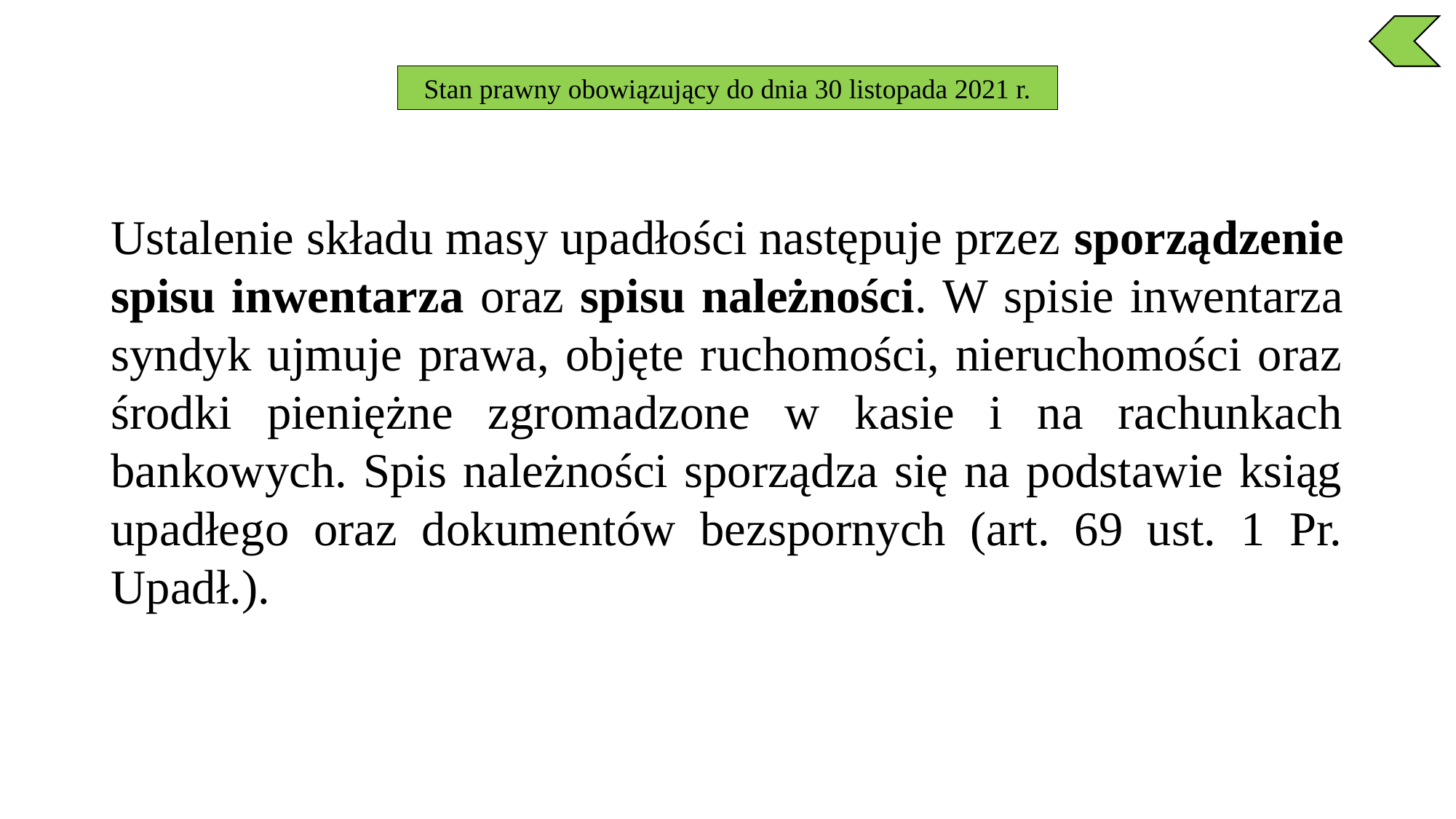

Stan prawny obowiązujący do dnia 30 listopada 2021 r.
Ustalenie składu masy upadłości następuje przez sporządzenie spisu inwentarza oraz spisu należności. W spisie inwentarza syndyk ujmuje prawa, objęte ruchomości, nieruchomości oraz środki pieniężne zgromadzone w kasie i na rachunkach bankowych. Spis należności sporządza się na podstawie ksiąg upadłego oraz dokumentów bezspornych (art. 69 ust. 1 Pr. Upadł.).